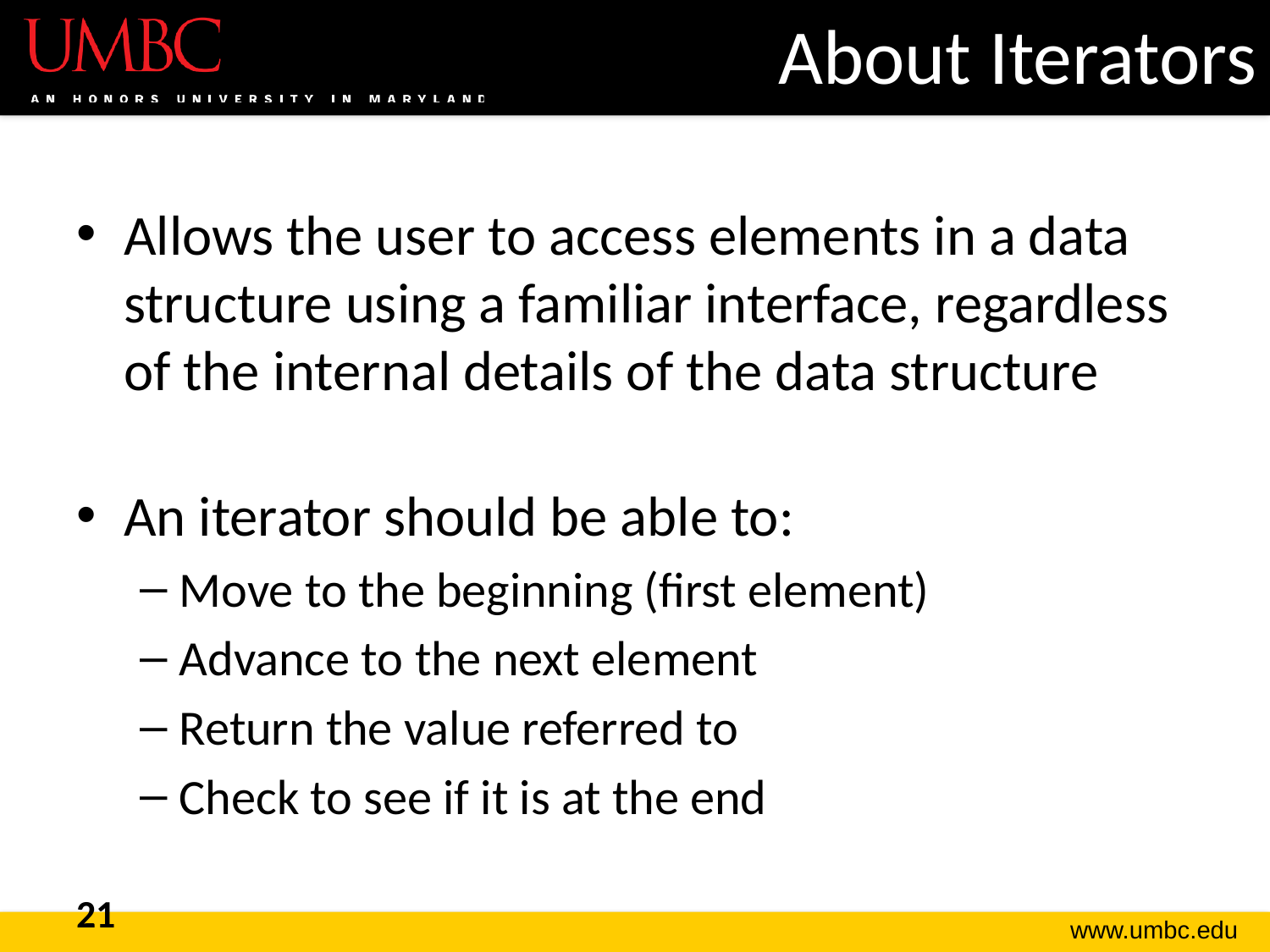

# About Iterators
Allows the user to access elements in a data structure using a familiar interface, regardless of the internal details of the data structure

An iterator should be able to:
Move to the beginning (first element)
Advance to the next element
Return the value referred to
Check to see if it is at the end

21